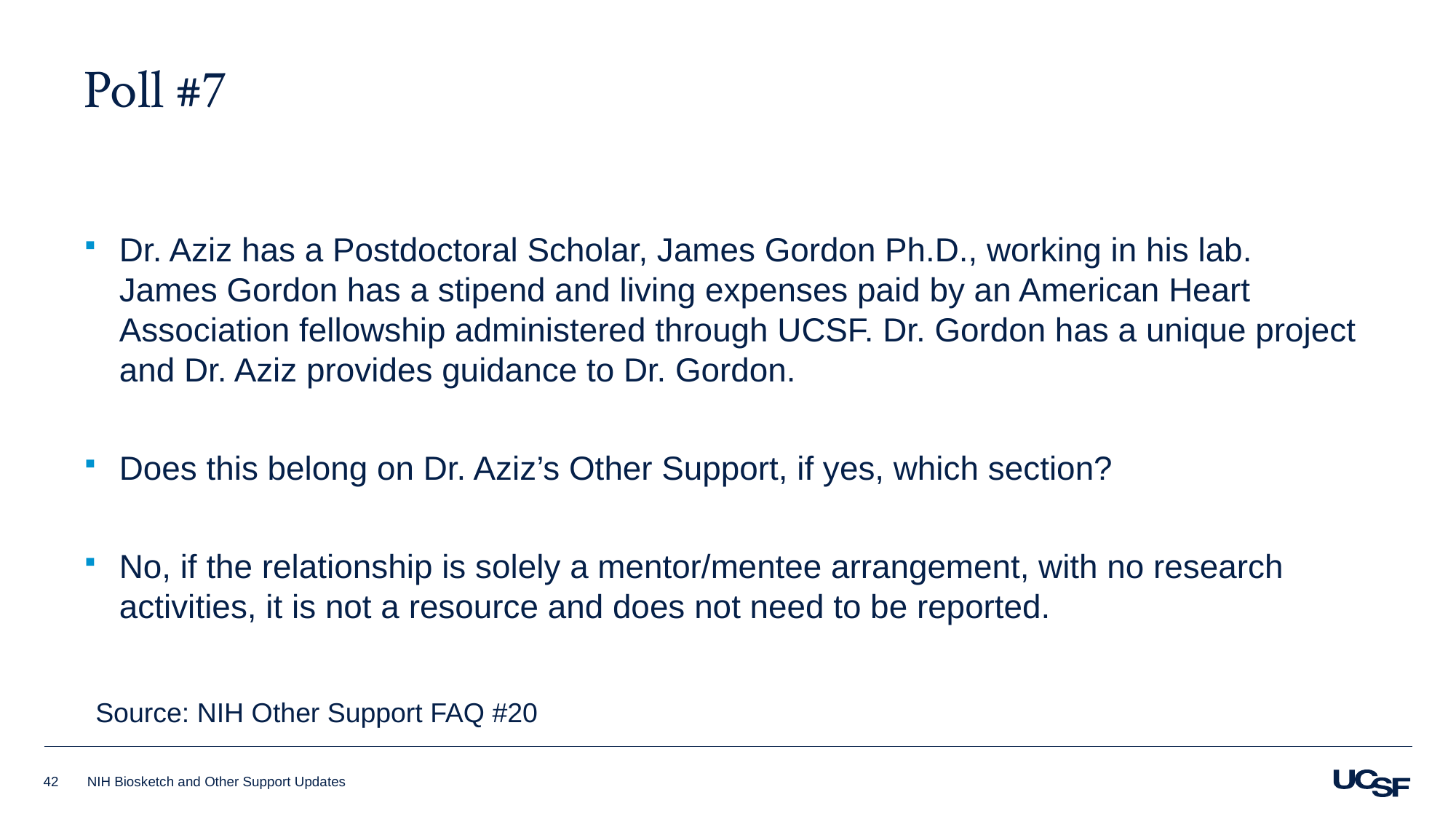

# Poll #7

Dr. Aziz has a Postdoctoral Scholar, James Gordon Ph.D., working in his lab.  James Gordon has a stipend and living expenses paid by an American Heart Association fellowship administered through UCSF. Dr. Gordon has a unique project and Dr. Aziz provides guidance to Dr. Gordon.

Does this belong on Dr. Aziz’s Other Support, if yes, which section?

No, if the relationship is solely a mentor/mentee arrangement, with no research activities, it is not a resource and does not need to be reported.

Source: NIH Other Support FAQ #20
42
NIH Biosketch and Other Support Updates